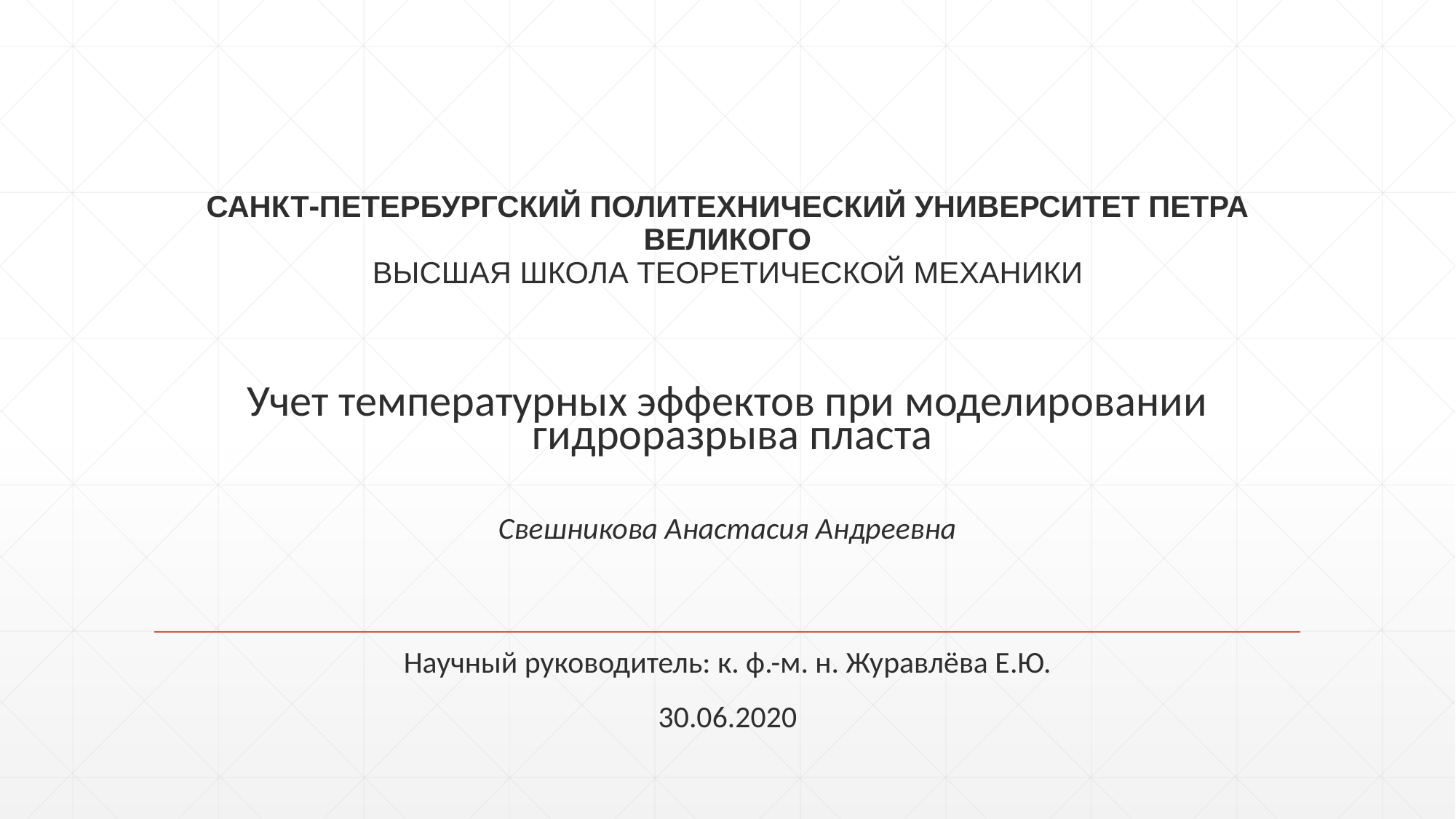

# Санкт-Петербургский политехнический университет Петра Великого Высшая школа теоретической механики Учет температурных эффектов при моделировании гидроразрыва пласта Свешникова Анастасия Андреевна
Научный руководитель: к. ф.-м. н. Журавлёва Е.Ю.

30.06.2020